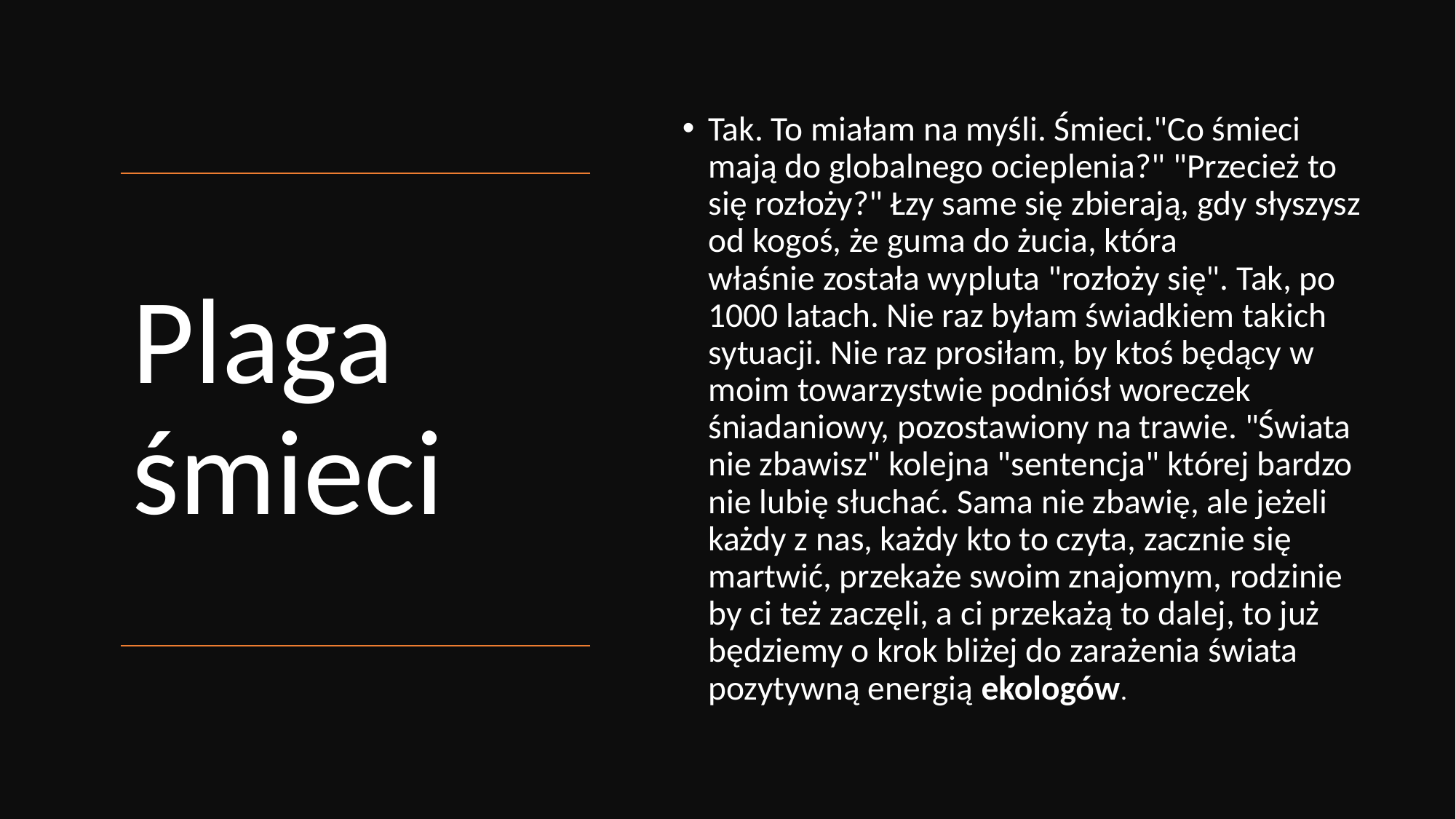

Tak. To miałam na myśli. Śmieci."Co śmieci mają do globalnego ocieplenia?" "Przecież to się rozłoży?" Łzy same się zbierają, gdy słyszysz od kogoś, że guma do żucia, która właśnie została wypluta "rozłoży się". Tak, po 1000 latach. Nie raz byłam świadkiem takich sytuacji. Nie raz prosiłam, by ktoś będący w moim towarzystwie podniósł woreczek śniadaniowy, pozostawiony na trawie. "Świata nie zbawisz" kolejna "sentencja" której bardzo nie lubię słuchać. Sama nie zbawię, ale jeżeli każdy z nas, każdy kto to czyta, zacznie się martwić, przekaże swoim znajomym, rodzinie by ci też zaczęli, a ci przekażą to dalej, to już będziemy o krok bliżej do zarażenia świata pozytywną energią ekologów.
# Plaga śmieci